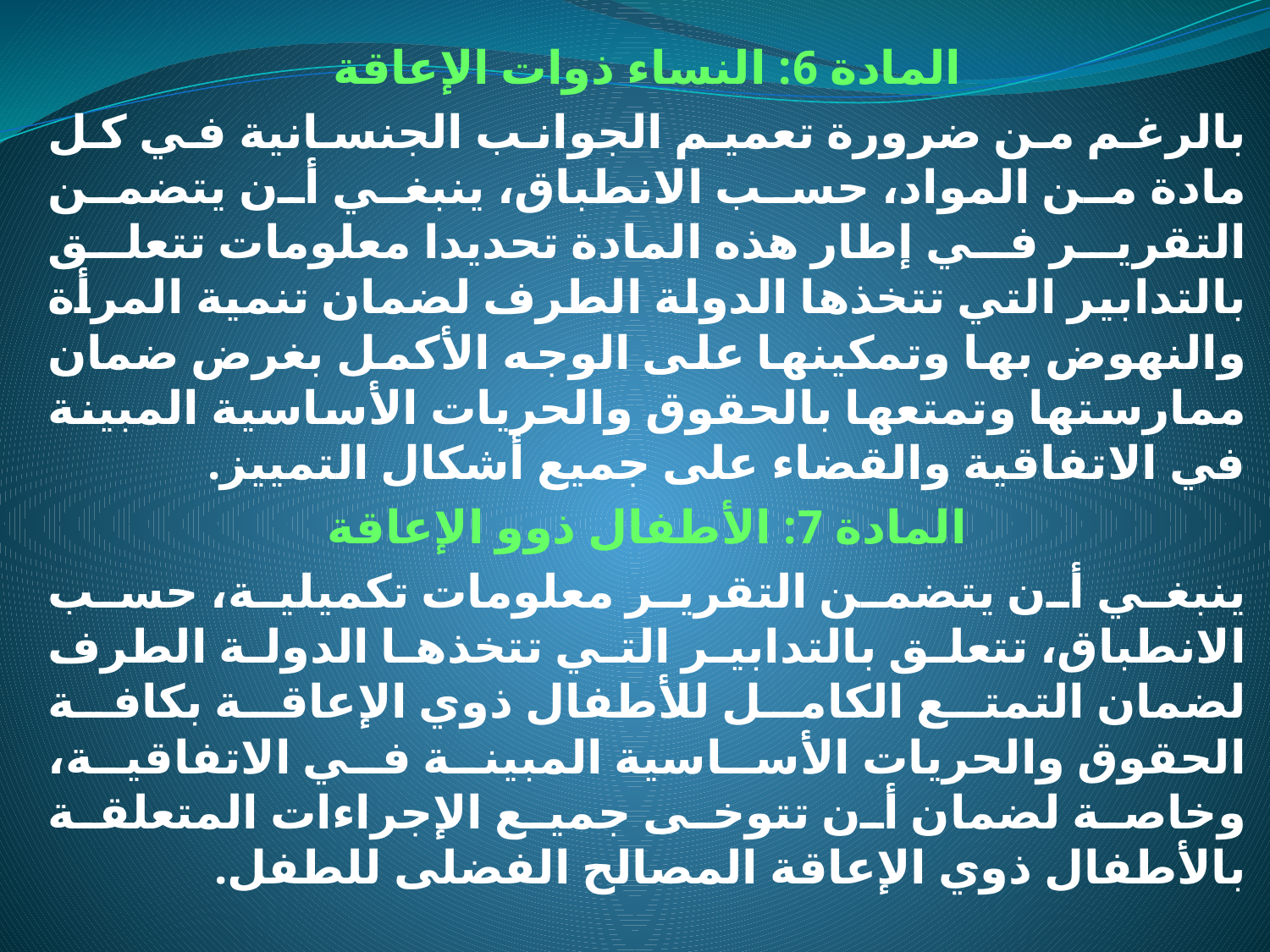

المادة 6: النساء ذوات الإعاقة
بالرغم من ضرورة تعميم الجوانب الجنسانية في كل مادة من المواد، حسب الانطباق، ينبغي أن يتضمن التقرير في إطار هذه المادة تحديدا معلومات تتعلق بالتدابير التي تتخذها الدولة الطرف لضمان تنمية المرأة والنهوض بها وتمكينها على الوجه الأكمل بغرض ضمان ممارستها وتمتعها بالحقوق والحريات الأساسية المبينة في الاتفاقية والقضاء على جميع أشكال التمييز.
المادة 7: الأطفال ذوو الإعاقة
ينبغي أن يتضمن التقرير معلومات تكميلية، حسب الانطباق، تتعلق بالتدابير التي تتخذها الدولة الطرف لضمان التمتع الكامل للأطفال ذوي الإعاقة بكافة الحقوق والحريات الأساسية المبينة في الاتفاقية، وخاصة لضمان أن تتوخى جميع الإجراءات المتعلقة بالأطفال ذوي الإعاقة المصالح الفضلى للطفل.